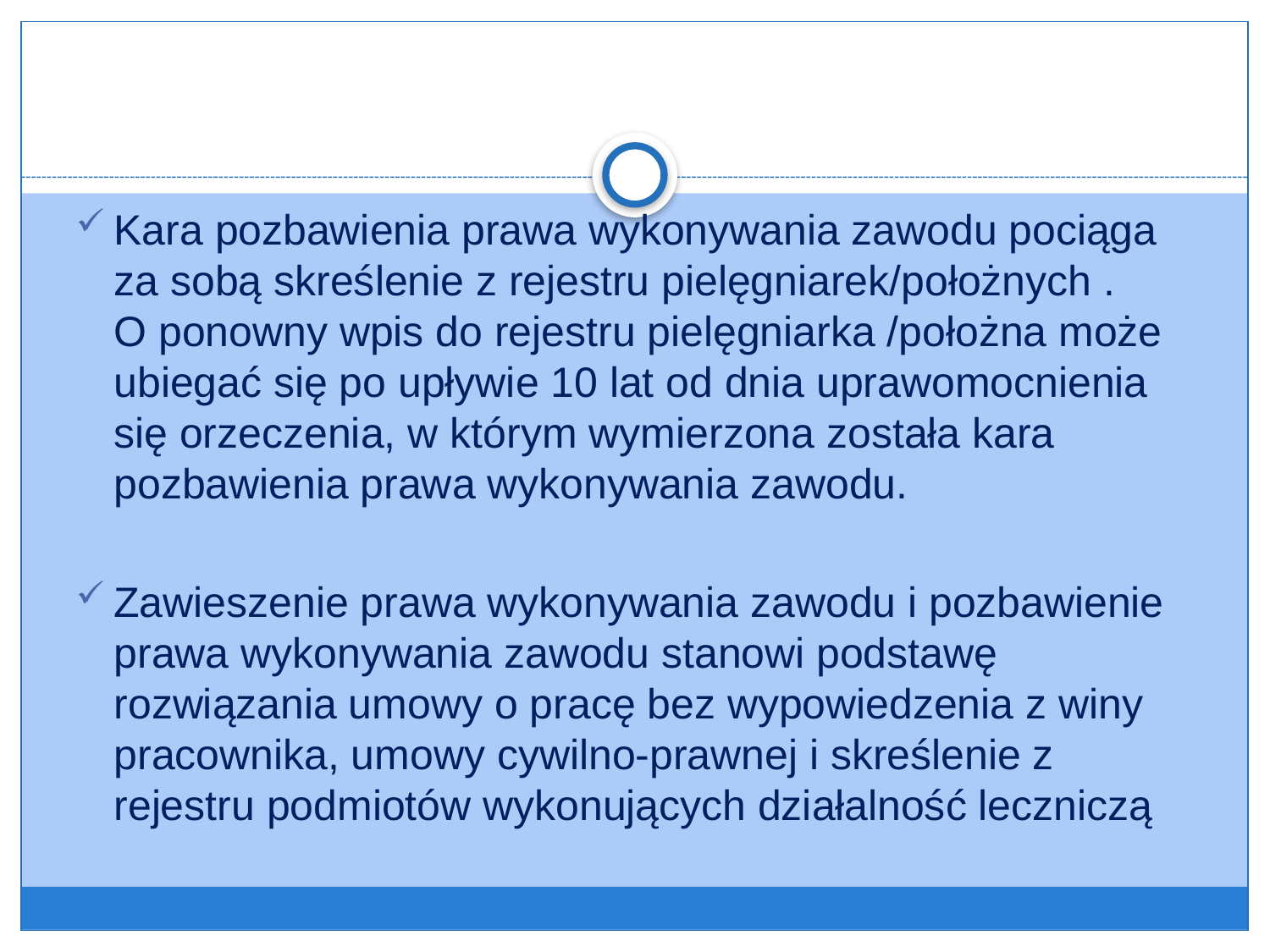

Kara pozbawienia prawa wykonywania zawodu pociąga za sobą skreślenie z rejestru pielęgniarek/położnych .
O ponowny wpis do rejestru pielęgniarka /położna może ubiegać się po upływie 10 lat od dnia uprawomocnienia się orzeczenia, w którym wymierzona została kara pozbawienia prawa wykonywania zawodu.

Zawieszenie prawa wykonywania zawodu i pozbawienie prawa wykonywania zawodu stanowi podstawę rozwiązania umowy o pracę bez wypowiedzenia z winy pracownika, umowy cywilno-prawnej i skreślenie z rejestru podmiotów wykonujących działalność leczniczą